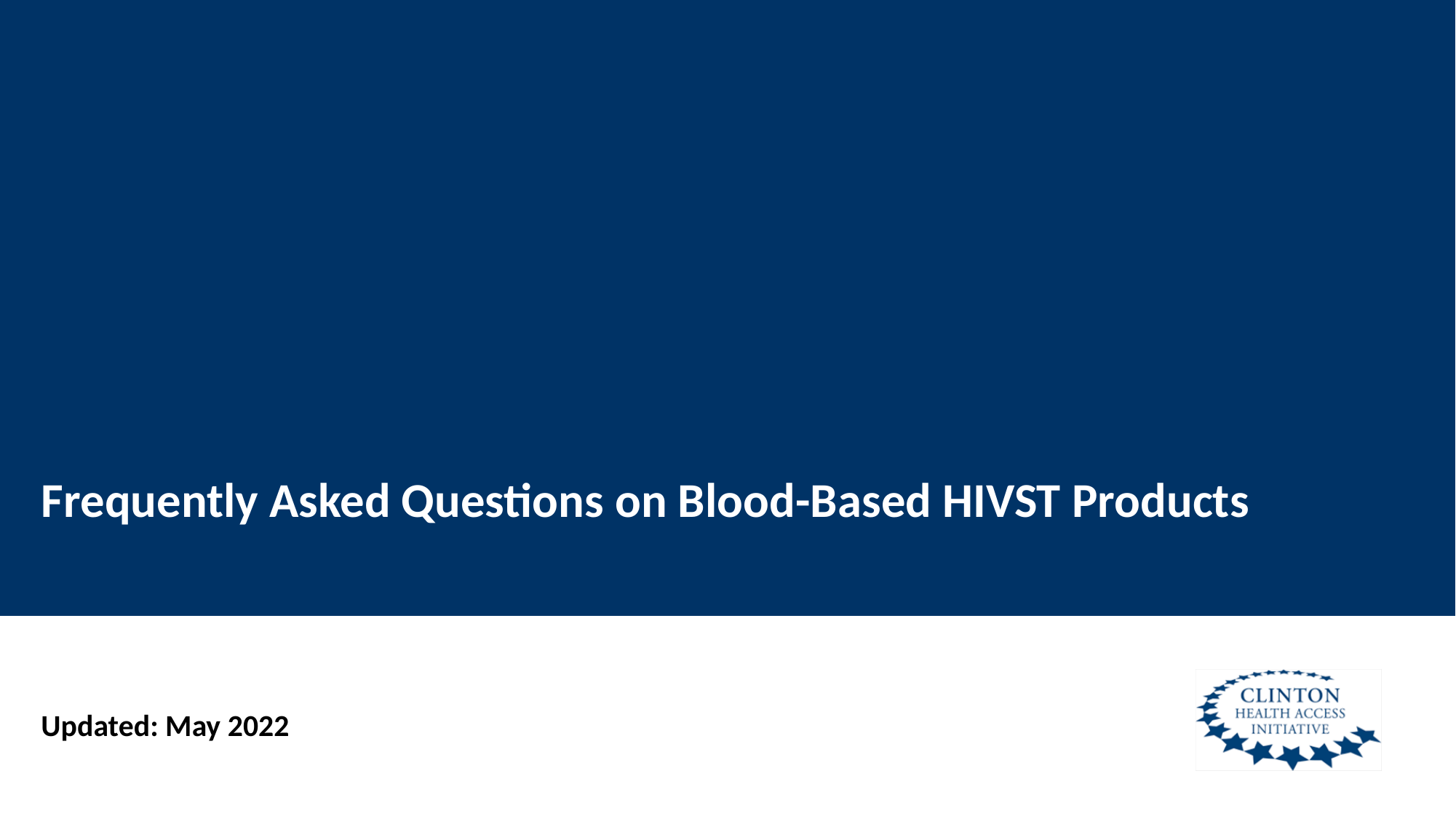

# Frequently Asked Questions on Blood-Based HIVST Products
Updated: May 2022